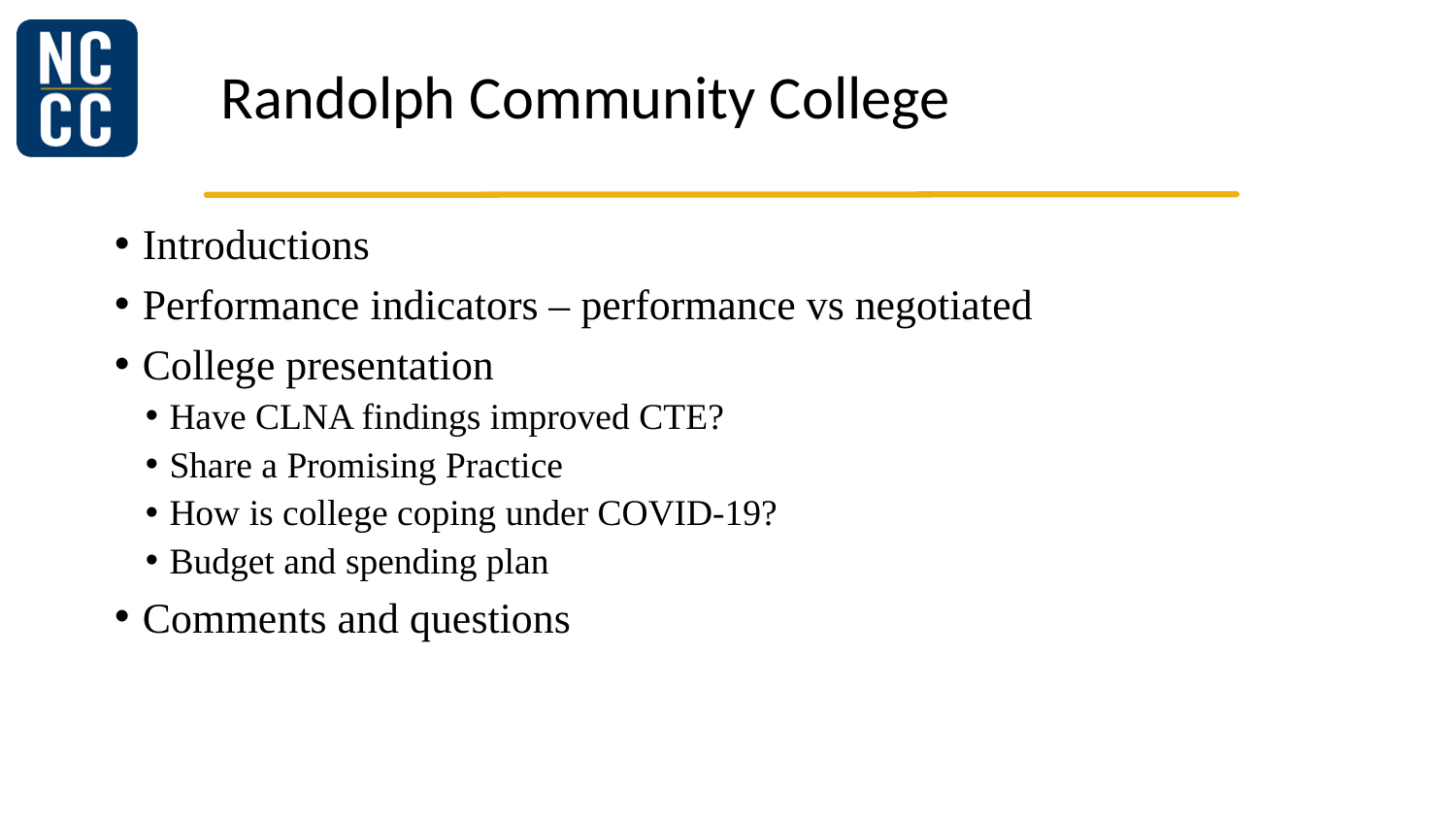

# Randolph Community College
Introductions
Performance indicators – performance vs negotiated
College presentation
Have CLNA findings improved CTE?
Share a Promising Practice
How is college coping under COVID-19?
Budget and spending plan
Comments and questions